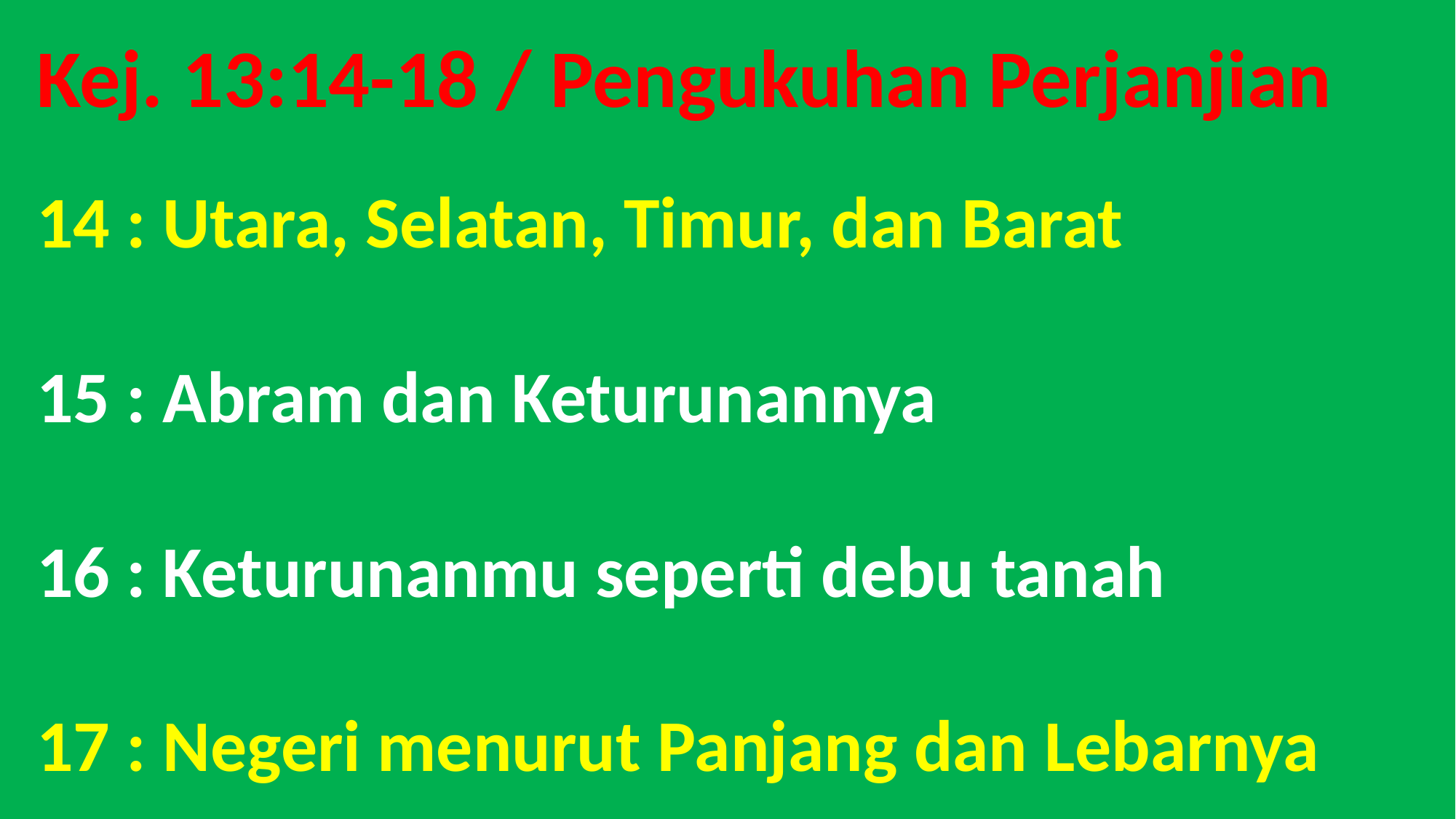

# Kej. 13:14-18 / Pengukuhan Perjanjian 14 : Utara, Selatan, Timur, dan Barat 15 : Abram dan Keturunannya 16 : Keturunanmu seperti debu tanah 17 : Negeri menurut Panjang dan Lebarnya